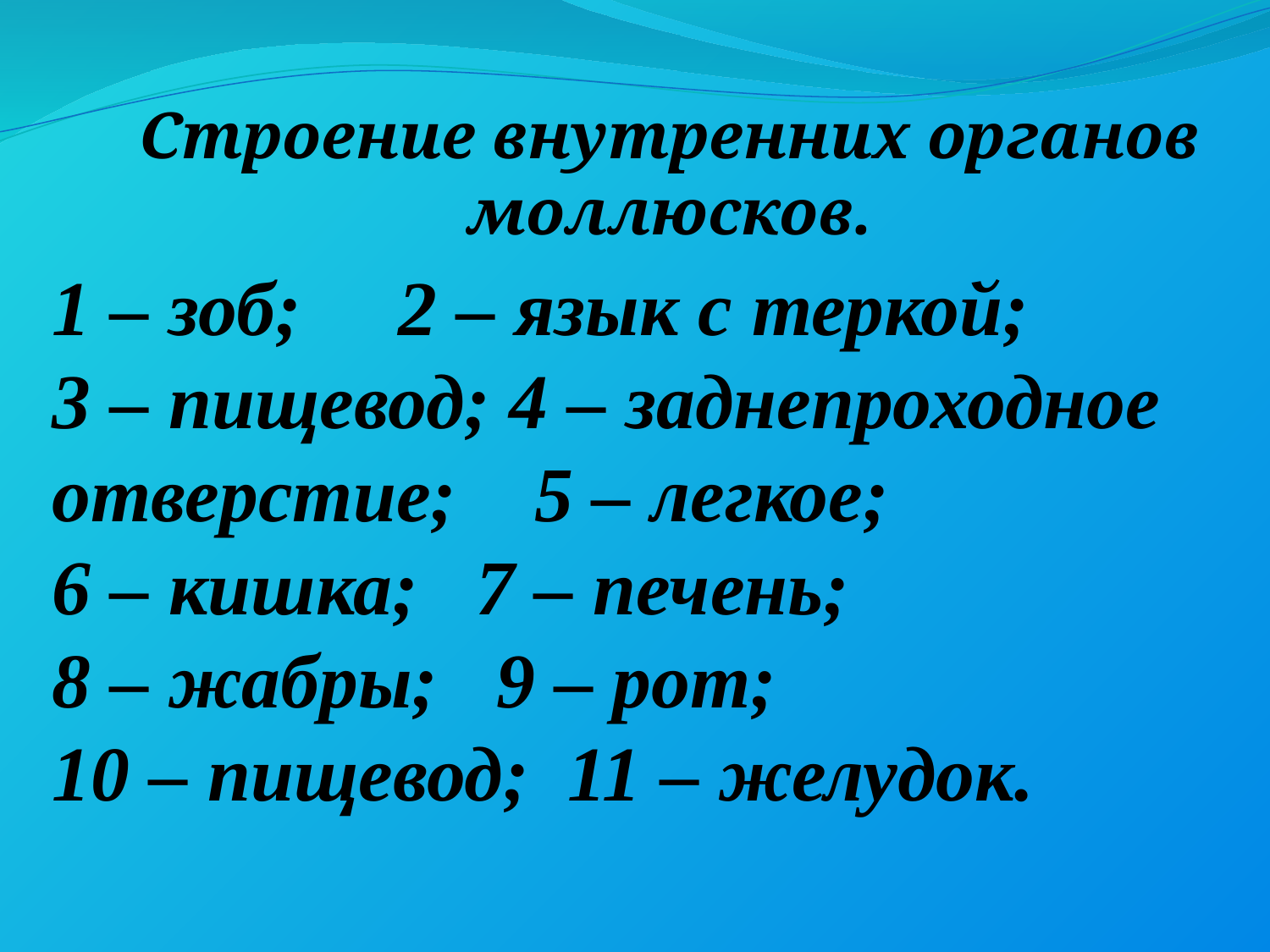

Строение внутренних органов моллюсков.
1 – зоб;     2 – язык с теркой;
3 – пищевод; 4 – заднепроходное отверстие;    5 – легкое;
6 – кишка;   7 – печень;
8 – жабры;   9 – рот;
10 – пищевод;  11 – желудок.